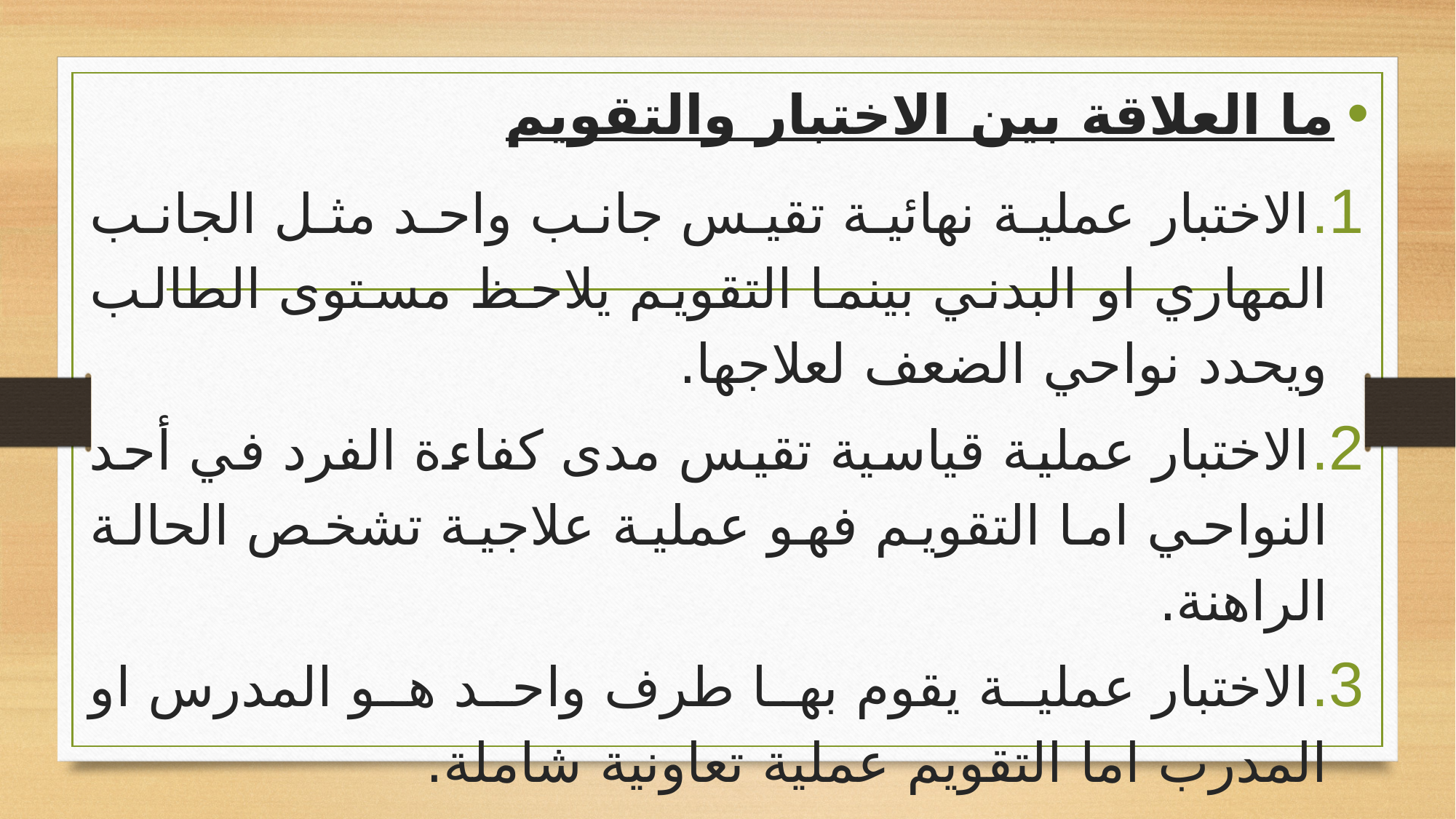

ما العلاقة بين الاختبار والتقويم
الاختبار عملية نهائية تقيس جانب واحد مثل الجانب المهاري او البدني بينما التقويم يلاحظ مستوى الطالب ويحدد نواحي الضعف لعلاجها.
الاختبار عملية قياسية تقيس مدى كفاءة الفرد في أحد النواحي اما التقويم فهو عملية علاجية تشخص الحالة الراهنة.
الاختبار عملية يقوم بها طرف واحد هو المدرس او المدرب اما التقويم عملية تعاونية شاملة.